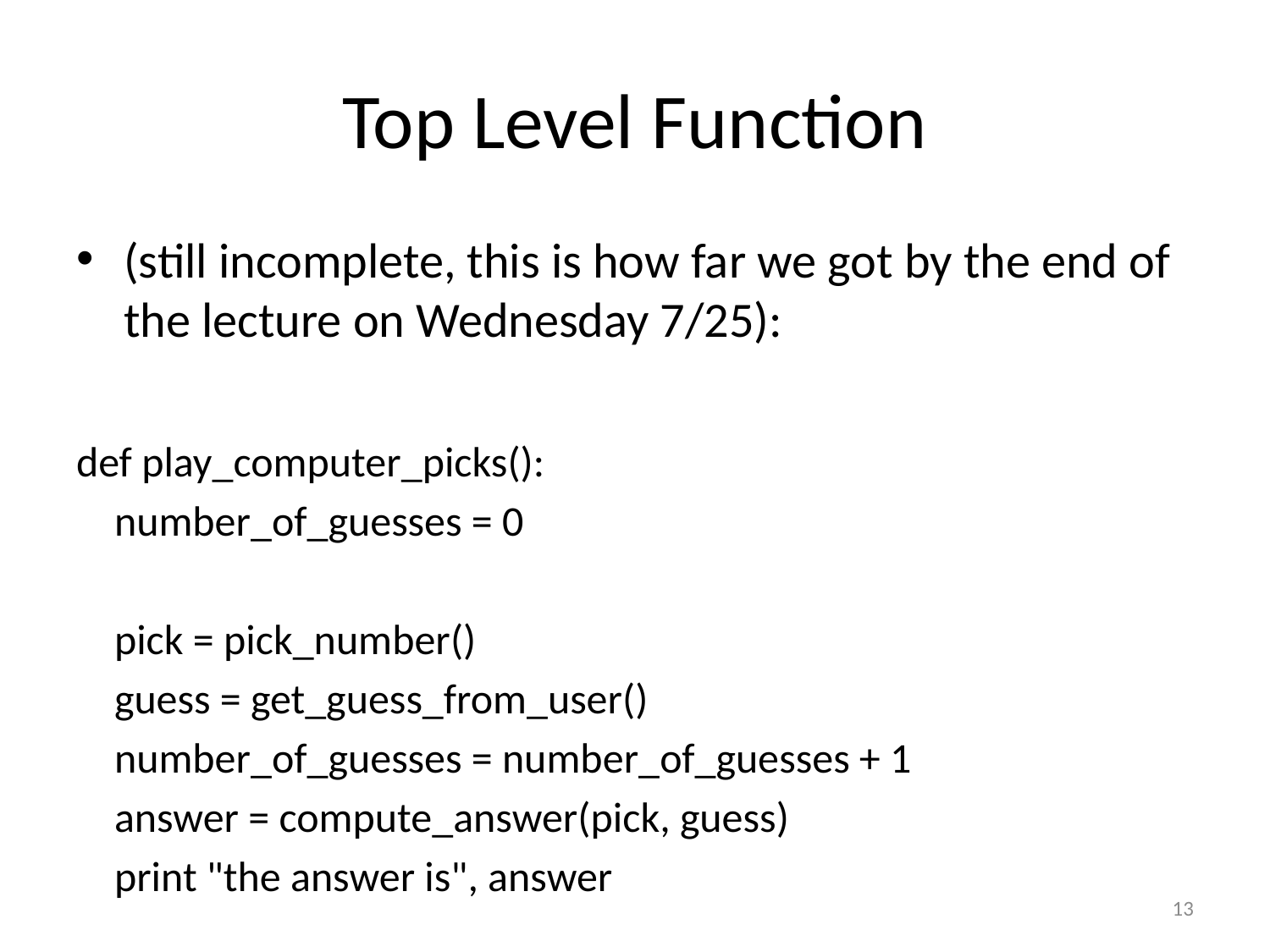

# Top Level Function
(still incomplete, this is how far we got by the end of the lecture on Wednesday 7/25):

def play_computer_picks():
    number_of_guesses = 0

    pick = pick_number()
    guess = get_guess_from_user()
    number_of_guesses = number_of_guesses + 1
    answer = compute_answer(pick, guess)
    print "the answer is", answer
13